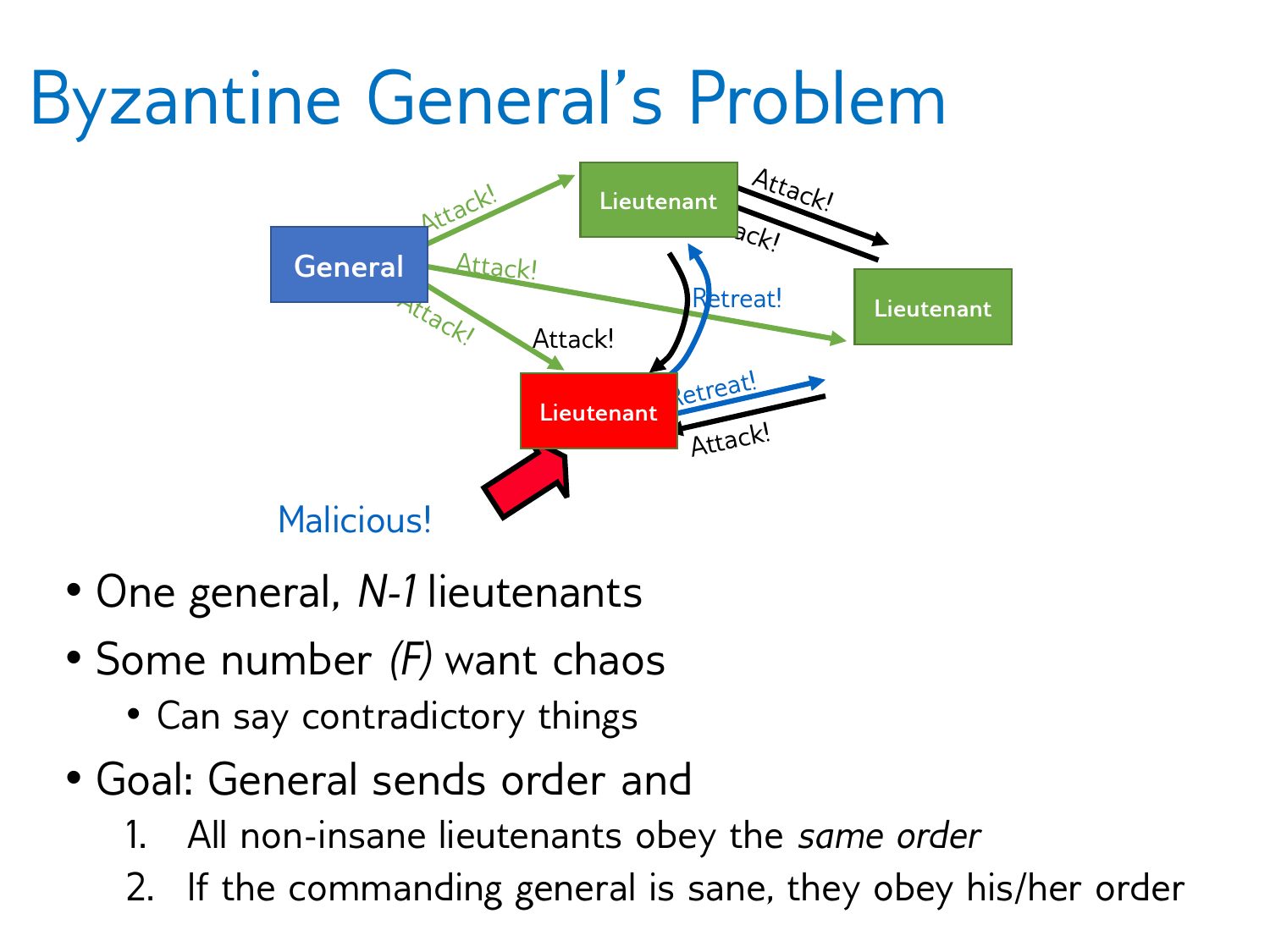

# Byzantine General’s Problem
Lieutenant

Attack!

Attack!
Attack!

Attack!

Attack!
General

Retreat!

Attack!
Lieutenant
Retreat!

Lieutenant

Attack!

Malicious!
One general, N-1 lieutenants
Some number (F) want chaos
Can say contradictory things
Goal: General sends order and
All non-insane lieutenants obey the same order
If the commanding general is sane, they obey his/her order